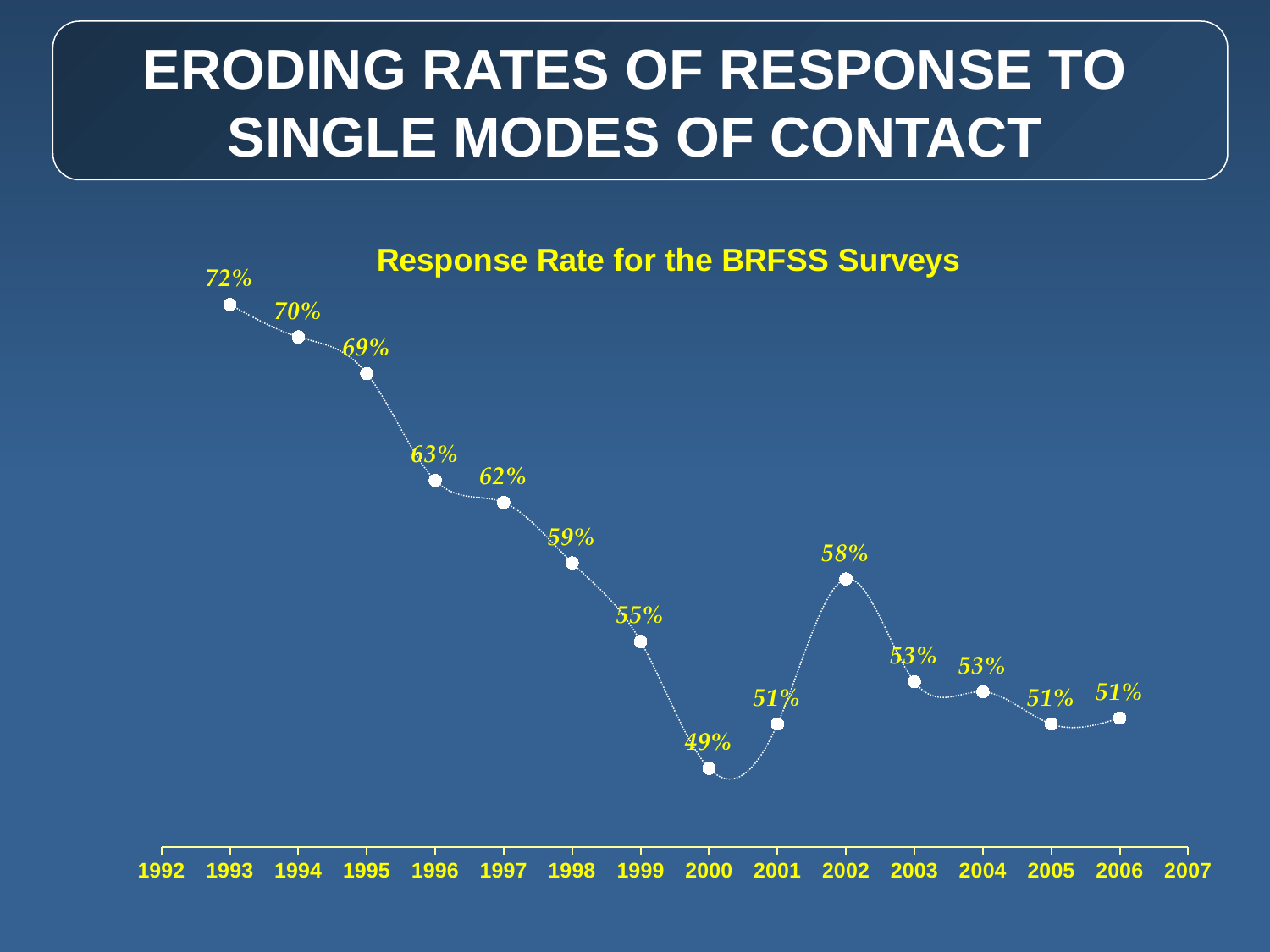

# Eroding Rates of Response to Single Modes of Contact

### Chart: Response Rate for the BRFSS Surveys

| Category | Response Rate |
|---|---|